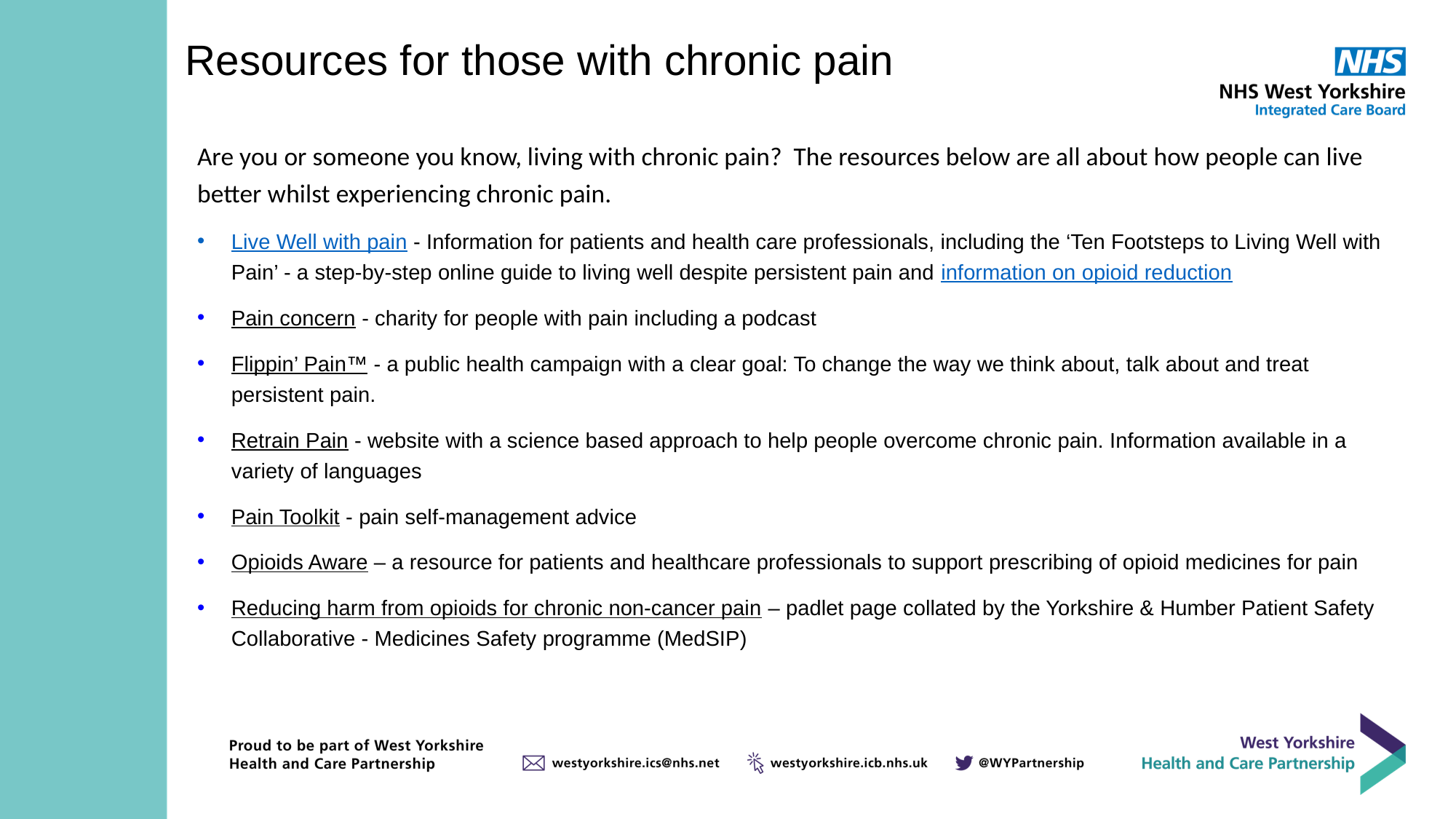

# Resources for those with chronic pain
Are you or someone you know, living with chronic pain?  The resources below are all about how people can live better whilst experiencing chronic pain.
Live Well with pain - Information for patients and health care professionals, including the ‘Ten Footsteps to Living Well with Pain’ - a step-by-step online guide to living well despite persistent pain and information on opioid reduction
Pain concern - charity for people with pain including a podcast
Flippin’ Pain™ - a public health campaign with a clear goal: To change the way we think about, talk about and treat persistent pain.
Retrain Pain - website with a science based approach to help people overcome chronic pain. Information available in a variety of languages
Pain Toolkit - pain self-management advice
Opioids Aware – a resource for patients and healthcare professionals to support prescribing of opioid medicines for pain
Reducing harm from opioids for chronic non-cancer pain – padlet page collated by the Yorkshire & Humber Patient Safety Collaborative - Medicines Safety programme (MedSIP)